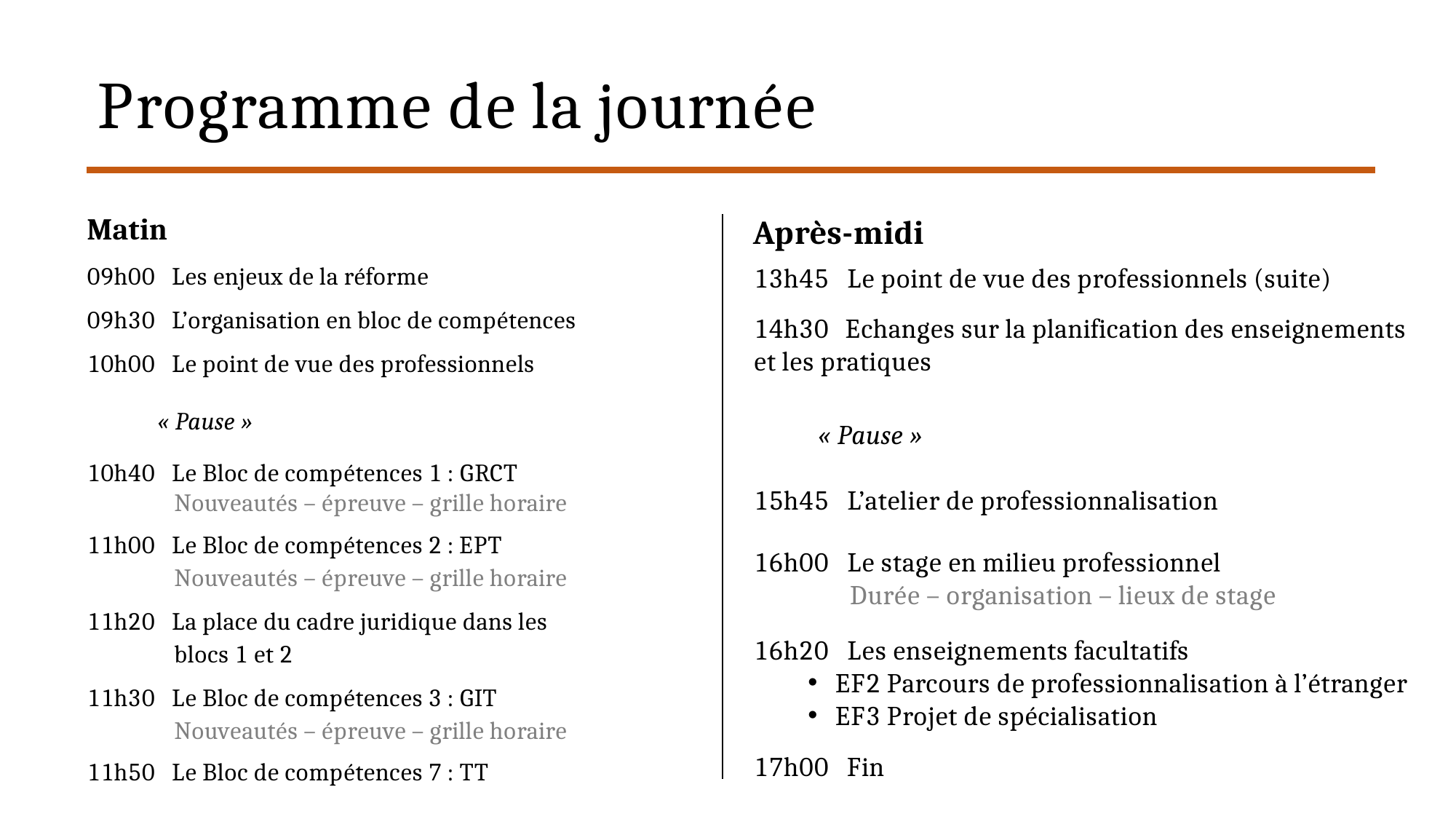

# Programme de la journée

Matin
09h00   Les enjeux de la réforme
09h30   L’organisation en bloc de compétences
10h00   Le point de vue des professionnels

             « Pause »

10h40   Le Bloc de compétences 1 : GRCT
	Nouveautés – épreuve – grille horaire

11h00   Le Bloc de compétences 2 : EPT
Nouveautés – épreuve – grille horaire

11h20   La place du cadre juridique dans les
                blocs 1 et 2

11h30   Le Bloc de compétences 3 : GIT
Nouveautés – épreuve – grille horaire

11h50   Le Bloc de compétences 7 : TT

Après-midi
13h45   Le point de vue des professionnels (suite)
14h30     Echanges sur la planification des enseignements et les pratiques

« Pause »

15h45   L’atelier de professionnalisation

16h00   Le stage en milieu professionnel
Durée – organisation – lieux de stage

16h20   Les enseignements facultatifs
EF2 Parcours de professionnalisation à l’étranger
EF3 Projet de spécialisation
17h00   Fin